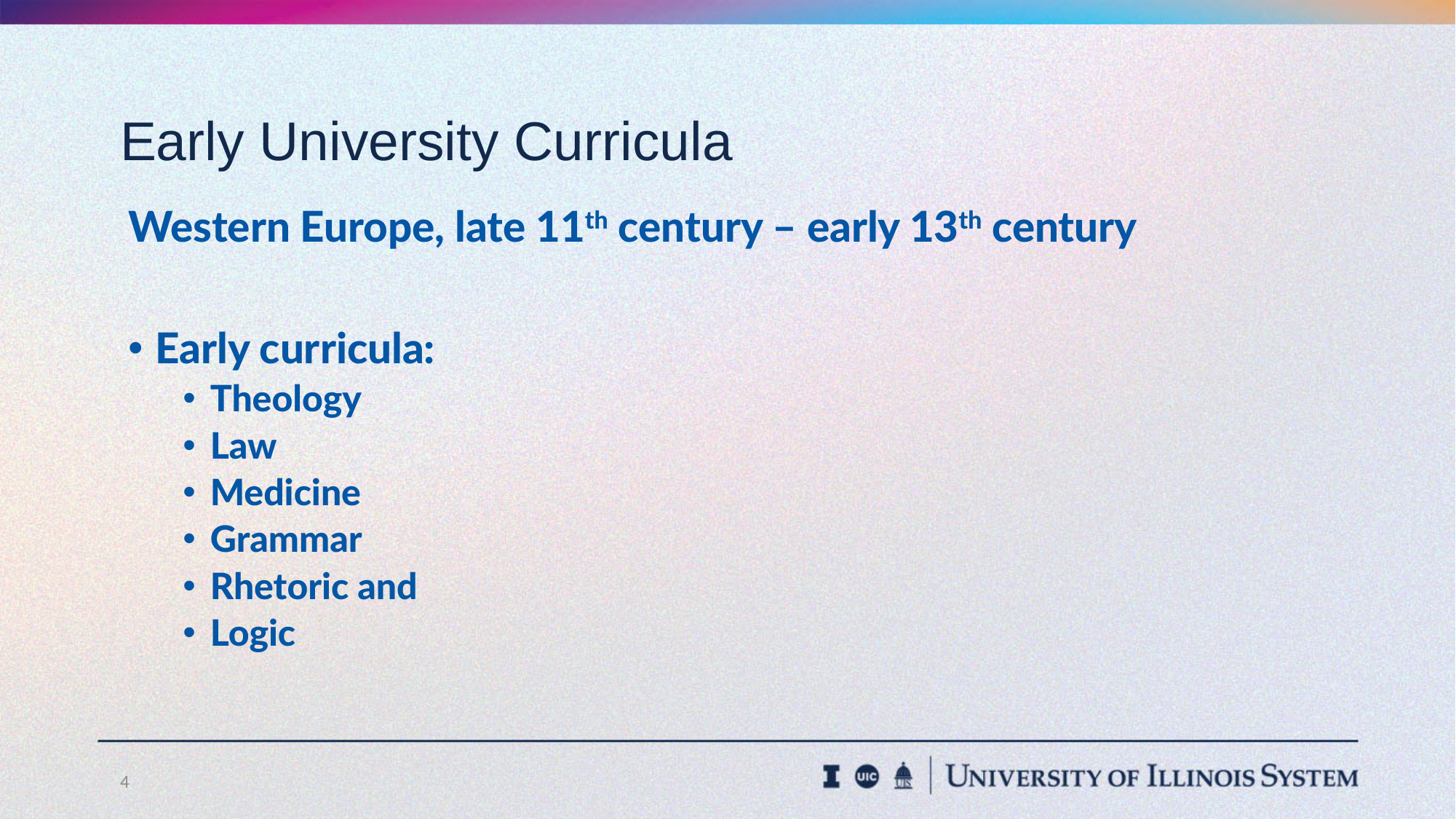

# Early University Curricula
Western Europe, late 11th century – early 13th century

Early curricula:
Theology
Law
Medicine
Grammar
Rhetoric and
Logic
4